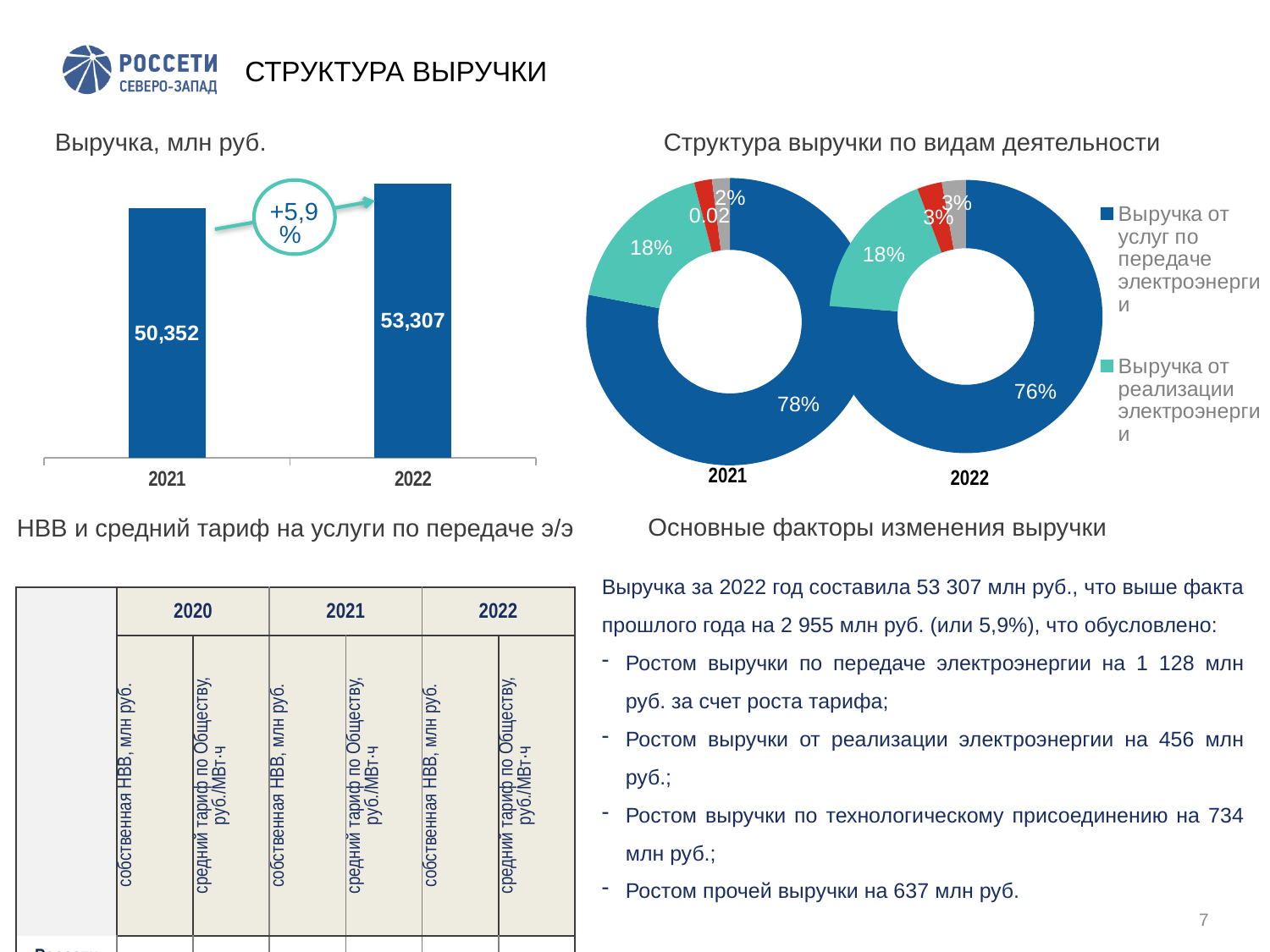

# СТРУКТУРА ВЫРУЧКИ
Выручка, млн руб.
Структура выручки по видам деятельности

### Chart

| Category | Продажи |
|---|---|
| Выручка от услуг по передаче электроэнергии | 0.7622134223695304 |
| Выручка от реализации электроэнергии | 0.18021528995061067 |
| Выручка от услуг по технологическому присоединению | 0.02933777108636469 |
| Прочая выручка, включая аренду | 0.028233516593494292 |

### Chart

| Category | Ряд 1 |
|---|---|
| 2021 | 50352.0 |
| 2022 | 53307.0 |

### Chart

| Category | Продажи |
|---|---|
| Выручка от услуг по передаче электроэнергии | 0.78 |
| Выручка от реализации электроэнергии | 0.18 |
| Выручка от услуг по технологическому присоединению | 0.02 |
| Прочая выручка, включая аренду | 0.02 |
+5,9%
2021
2022
Основные факторы изменения выручки
НВВ и средний тариф на услуги по передаче э/э
Выручка за 2022 год составила 53 307 млн руб., что выше факта прошлого года на 2 955 млн руб. (или 5,9%), что обусловлено:
Ростом выручки по передаче электроэнергии на 1 128 млн руб. за счет роста тарифа;
Ростом выручки от реализации электроэнергии на 456 млн руб.;
Ростом выручки по технологическому присоединению на 734 млн руб.;
Ростом прочей выручки на 637 млн руб.
|  | 2020 |  | 2021 |  | 2022 |  |
| --- | --- | --- | --- | --- | --- | --- |
|  | собственная НВВ, млн руб. | средний тариф по Обществу, руб./МВт∙ч | собственная НВВ, млн руб. | средний тариф по Обществу, руб./МВт∙ч | собственная НВВ, млн руб. | средний тариф по Обществу, руб./МВт∙ч |
| Россети Северо-Запад | 26 159 | 1 412,37 | 25 850 | 1 450,87 | 27 251 | 1 522,82 |